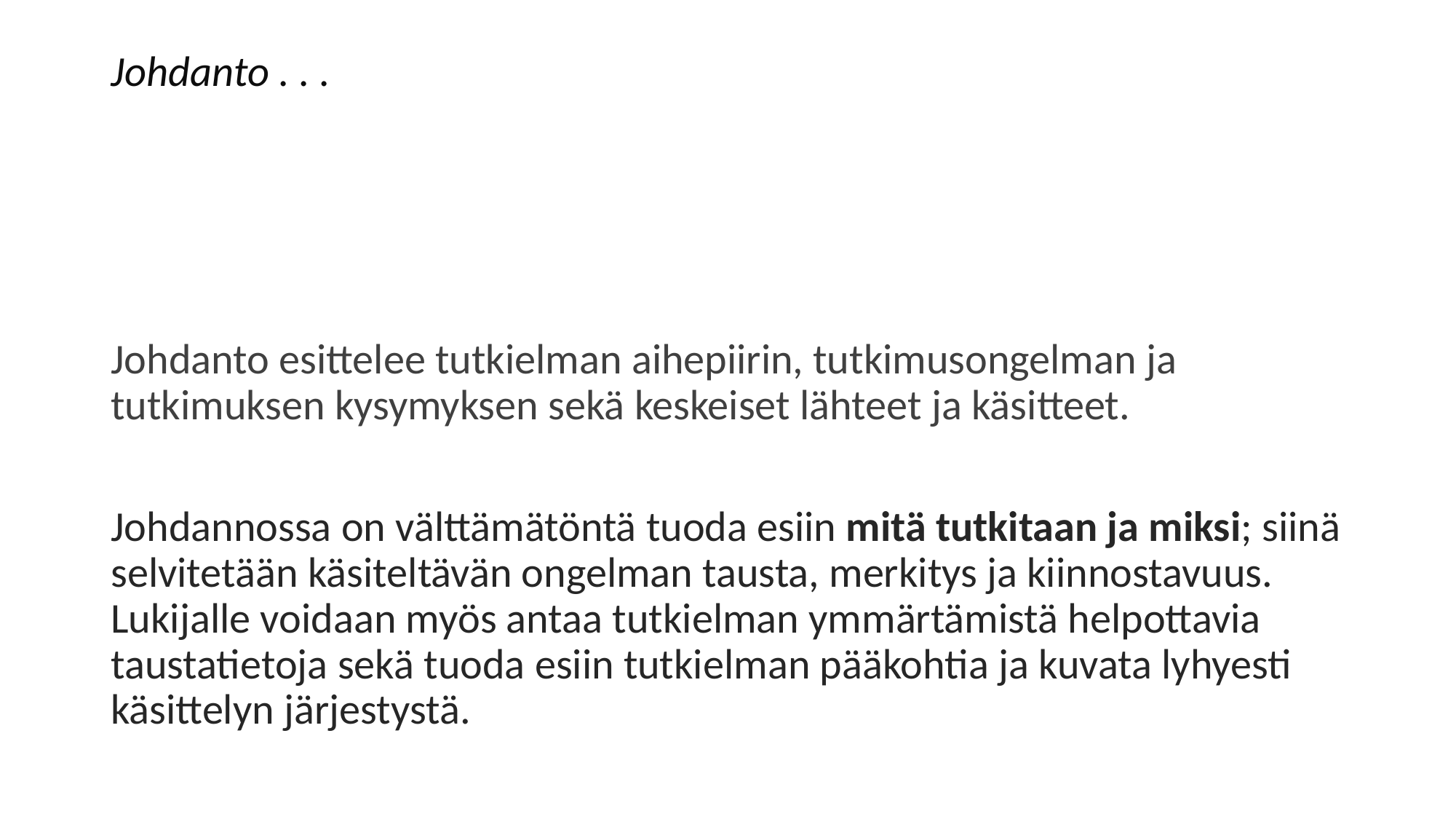

# Johdanto . . .
Johdanto esittelee tutkielman aihepiirin, tutkimusongelman ja tutkimuksen kysymyksen sekä keskeiset lähteet ja käsitteet.

Johdannossa on välttämätöntä tuoda esiin mitä tutkitaan ja miksi; siinä selvitetään käsiteltävän ongelman tausta, merkitys ja kiinnostavuus. Lukijalle voidaan myös antaa tutkielman ymmärtämistä helpottavia taustatietoja sekä tuoda esiin tutkielman pääkohtia ja kuvata lyhyesti käsittelyn järjestystä.